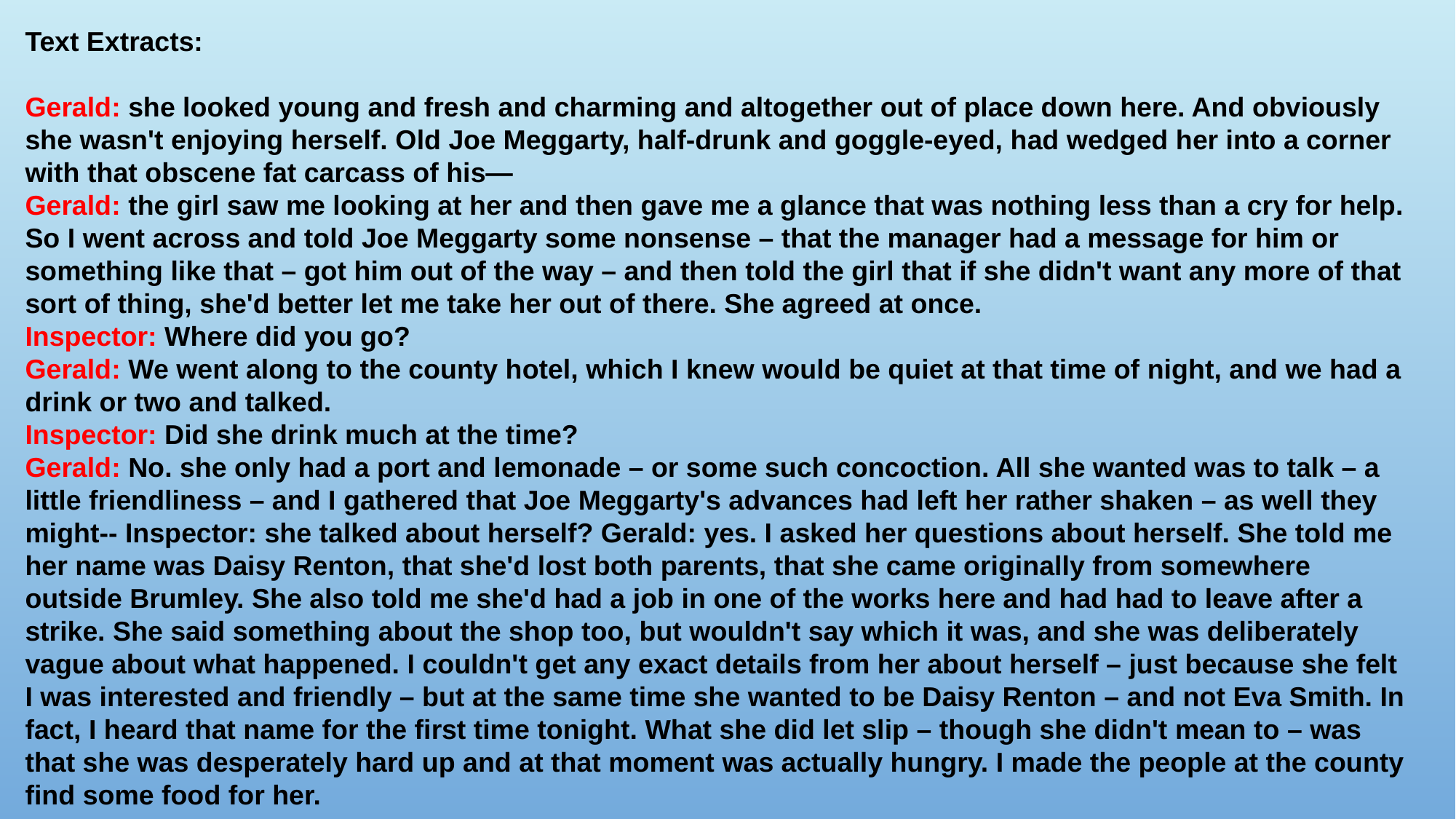

Text Extracts:

Gerald: she looked young and fresh and charming and altogether out of place down here. And obviously she wasn't enjoying herself. Old Joe Meggarty, half-drunk and goggle-eyed, had wedged her into a corner with that obscene fat carcass of his—
Gerald: the girl saw me looking at her and then gave me a glance that was nothing less than a cry for help. So I went across and told Joe Meggarty some nonsense – that the manager had a message for him or something like that – got him out of the way – and then told the girl that if she didn't want any more of that sort of thing, she'd better let me take her out of there. She agreed at once.
Inspector: Where did you go?
Gerald: We went along to the county hotel, which I knew would be quiet at that time of night, and we had a drink or two and talked.
Inspector: Did she drink much at the time?
Gerald: No. she only had a port and lemonade – or some such concoction. All she wanted was to talk – a little friendliness – and I gathered that Joe Meggarty's advances had left her rather shaken – as well they might-- Inspector: she talked about herself? Gerald: yes. I asked her questions about herself. She told me her name was Daisy Renton, that she'd lost both parents, that she came originally from somewhere outside Brumley. She also told me she'd had a job in one of the works here and had had to leave after a strike. She said something about the shop too, but wouldn't say which it was, and she was deliberately vague about what happened. I couldn't get any exact details from her about herself – just because she felt I was interested and friendly – but at the same time she wanted to be Daisy Renton – and not Eva Smith. In fact, I heard that name for the first time tonight. What she did let slip – though she didn't mean to – was that she was desperately hard up and at that moment was actually hungry. I made the people at the county find some food for her.